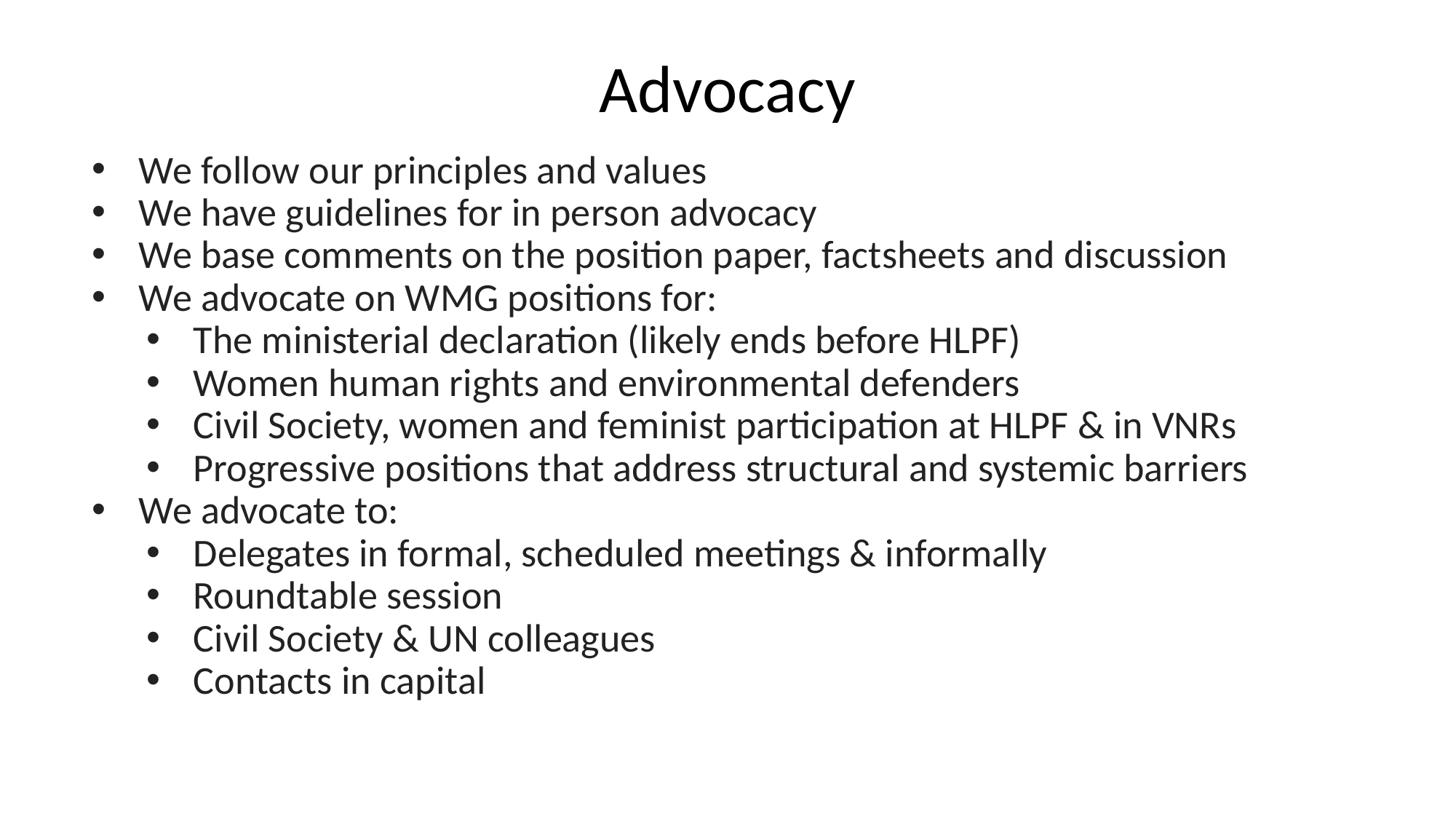

Advocacy
We follow our principles and values
We have guidelines for in person advocacy
We base comments on the position paper, factsheets and discussion
We advocate on WMG positions for:
The ministerial declaration (likely ends before HLPF)
Women human rights and environmental defenders
Civil Society, women and feminist participation at HLPF & in VNRs
Progressive positions that address structural and systemic barriers
We advocate to:
Delegates in formal, scheduled meetings & informally
Roundtable session
Civil Society & UN colleagues
Contacts in capital